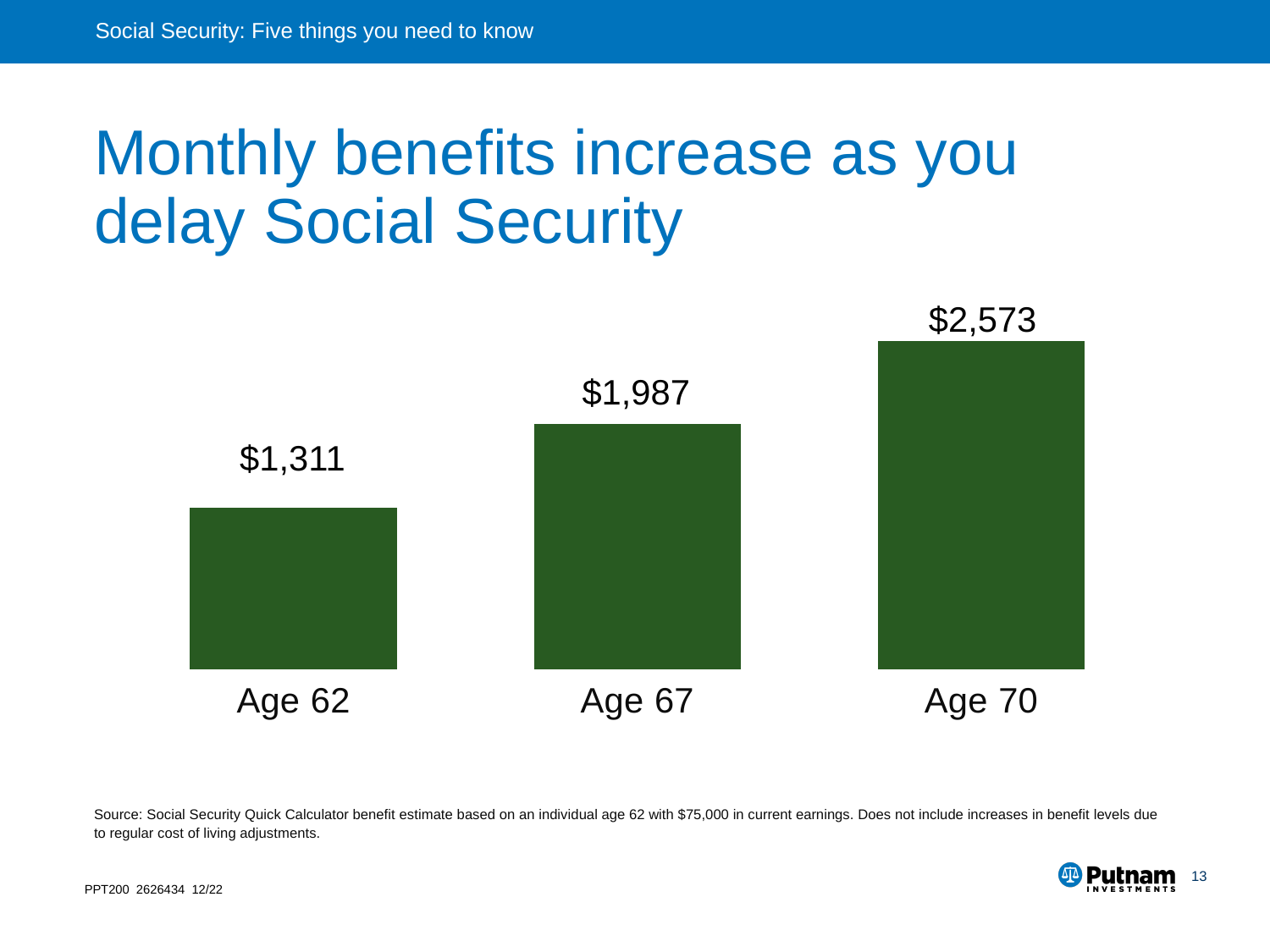

# Monthly benefits increase as you delay Social Security

### Chart

| Category | Inflation |
|---|---|
| Age 62 | 1311.0 |
| Age 67 | 1987.0 |
| Age 70 | 2660.0 |
$2,573
$1,987
$1,311
Source: Social Security Quick Calculator benefit estimate based on an individual age 62 with $75,000 in current earnings. Does not include increases in benefit levels due to regular cost of living adjustments.